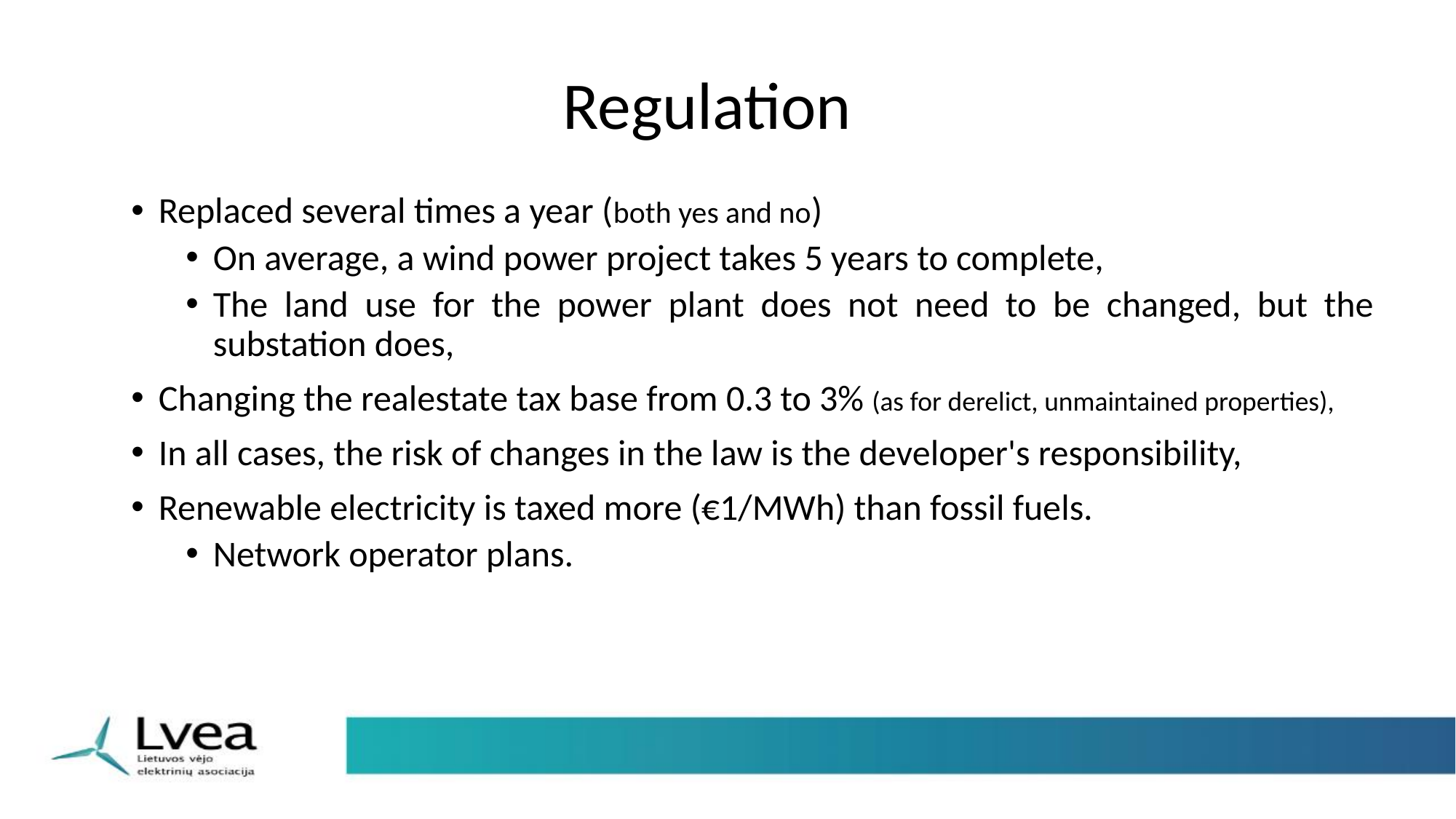

Regulation
Replaced several times a year (both yes and no)
On average, a wind power project takes 5 years to complete,
The land use for the power plant does not need to be changed, but the substation does,
Changing the realestate tax base from 0.3 to 3% (as for derelict, unmaintained properties),
In all cases, the risk of changes in the law is the developer's responsibility,
Renewable electricity is taxed more (€1/MWh) than fossil fuels.
Network operator plans.